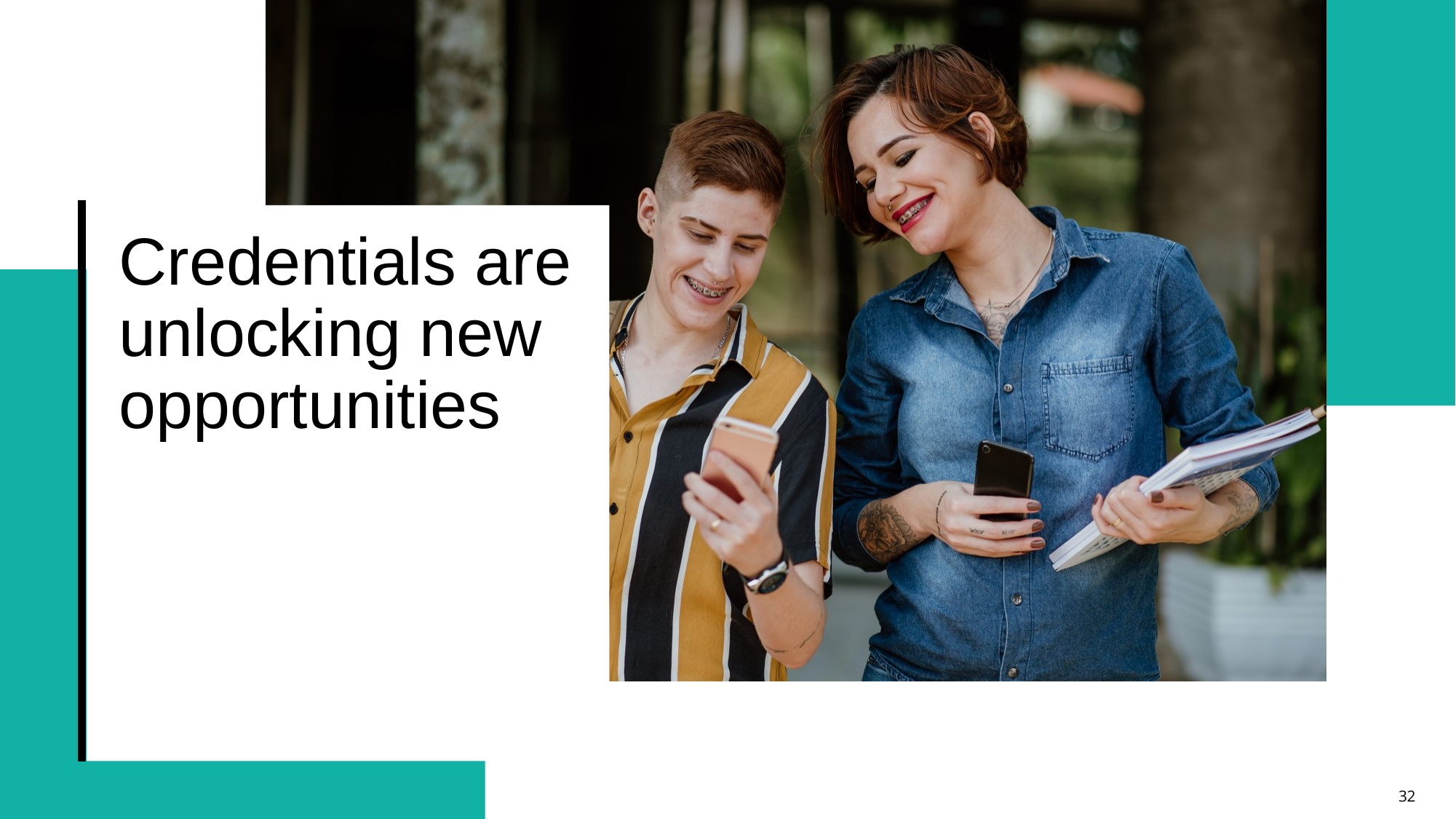

# Credentials are unlocking new opportunities
32